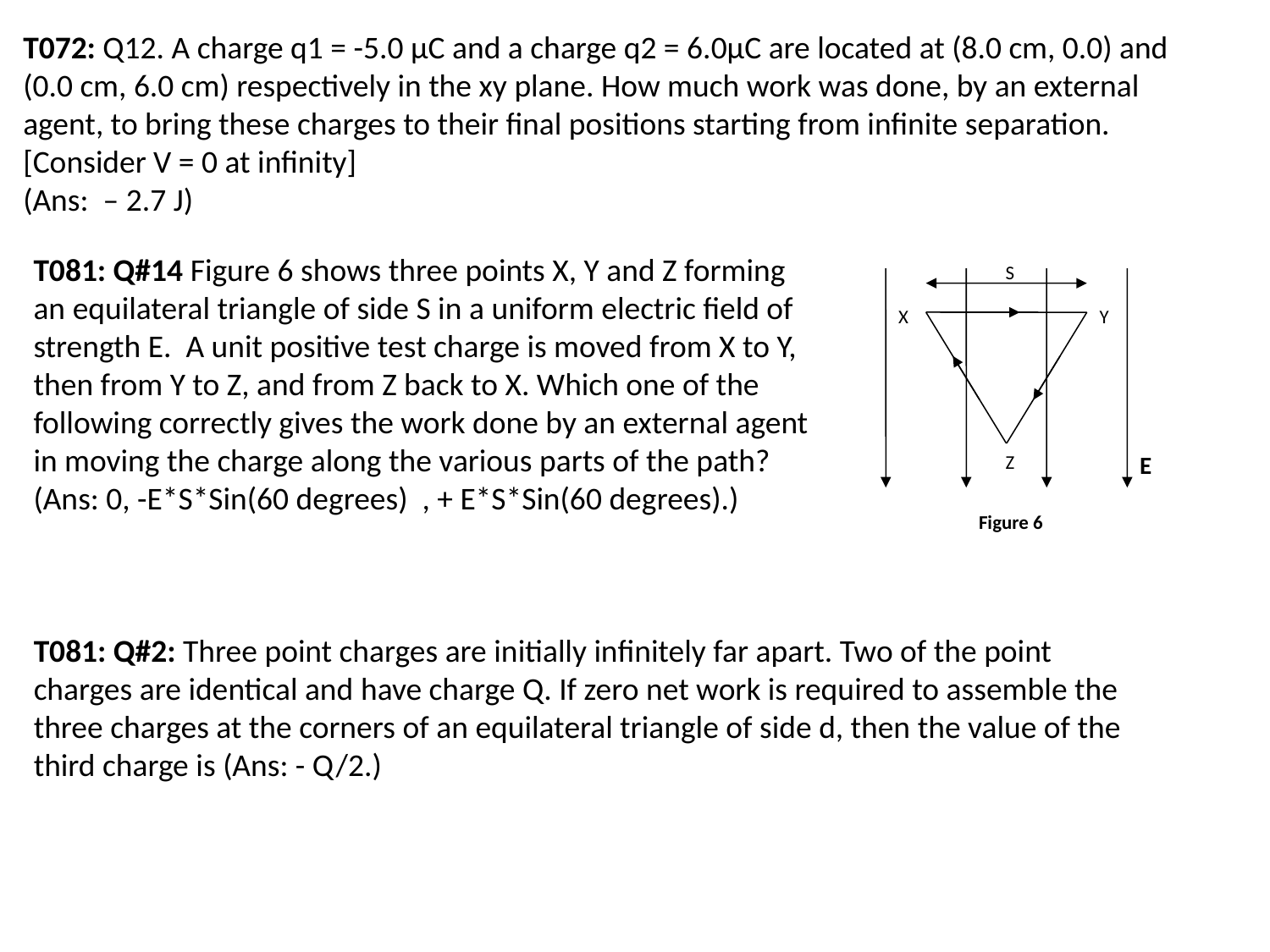

T072: Q12. A charge q1 = -5.0 μC and a charge q2 = 6.0μC are located at (8.0 cm, 0.0) and (0.0 cm, 6.0 cm) respectively in the xy plane. How much work was done, by an external agent, to bring these charges to their final positions starting from infinite separation.[Consider V = 0 at infinity]
(Ans:  – 2.7 J)

T081: Q#14 Figure 6 shows three points X, Y and Z forming an equilateral triangle of side S in a uniform electric field of strength E.  A unit positive test charge is moved from X to Y, then from Y to Z, and from Z back to X. Which one of the following correctly gives the work done by an external agent in moving the charge along the various parts of the path?
(Ans: 0, -E*S*Sin(60 degrees)  , + E*S*Sin(60 degrees).)

S

X
Y

Z
E
Figure 6

T081: Q#2: Three point charges are initially infinitely far apart. Two of the point charges are identical and have charge Q. If zero net work is required to assemble the three charges at the corners of an equilateral triangle of side d, then the value of the third charge is (Ans: - Q/2.)